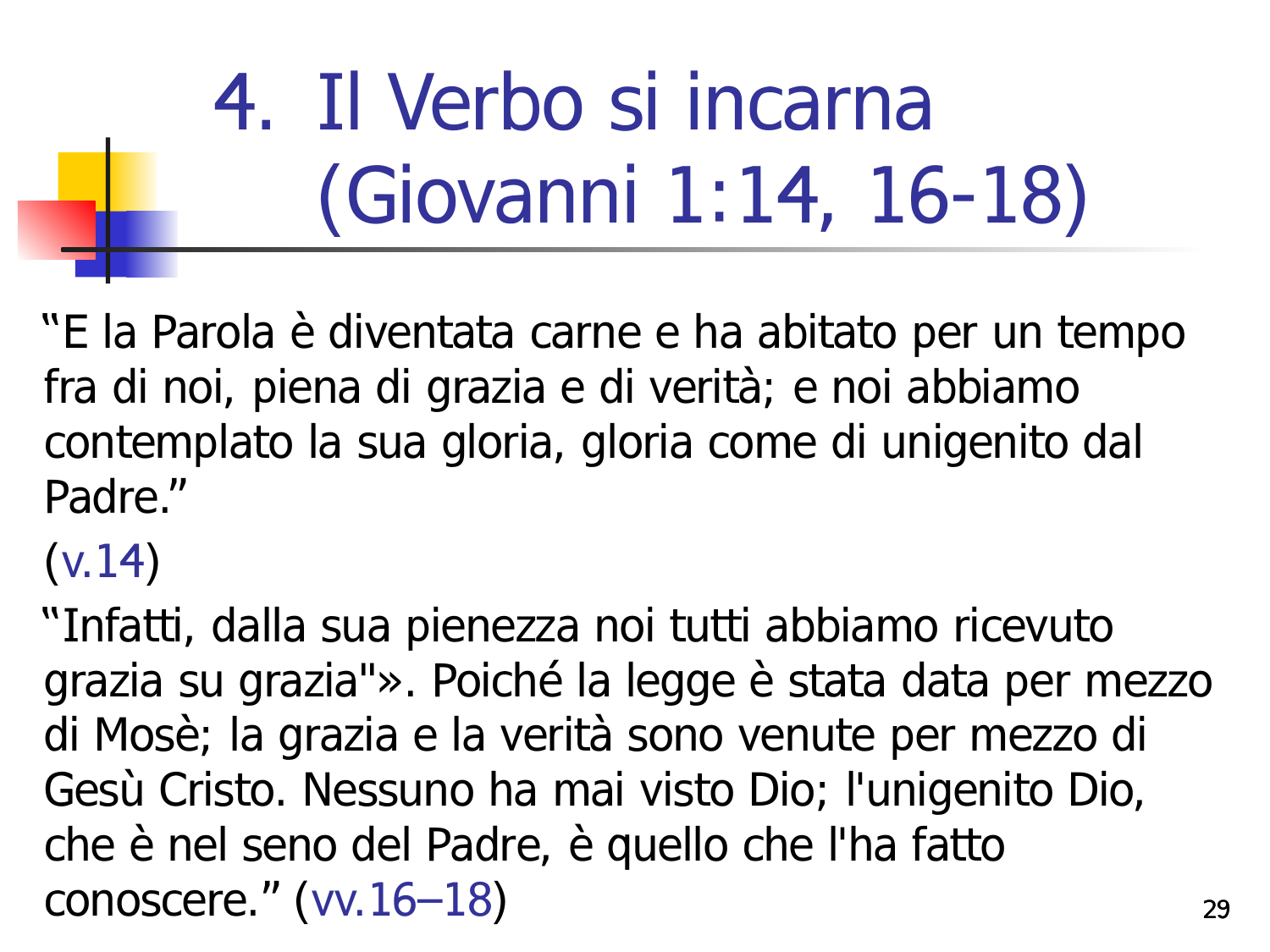

# Il Verbo si incarna (Giovanni 1:14, 16-18)
“E la Parola è diventata carne e ha abitato per un tempo fra di noi, piena di grazia e di verità; e noi abbiamo contemplato la sua gloria, gloria come di unigenito dal Padre.”
(v.14)
“Infatti, dalla sua pienezza noi tutti abbiamo ricevuto grazia su grazia"». Poiché la legge è stata data per mezzo di Mosè; la grazia e la verità sono venute per mezzo di Gesù Cristo. Nessuno ha mai visto Dio; l'unigenito Dio, che è nel seno del Padre, è quello che l'ha fatto conoscere.” (vv.16–18)

29
29